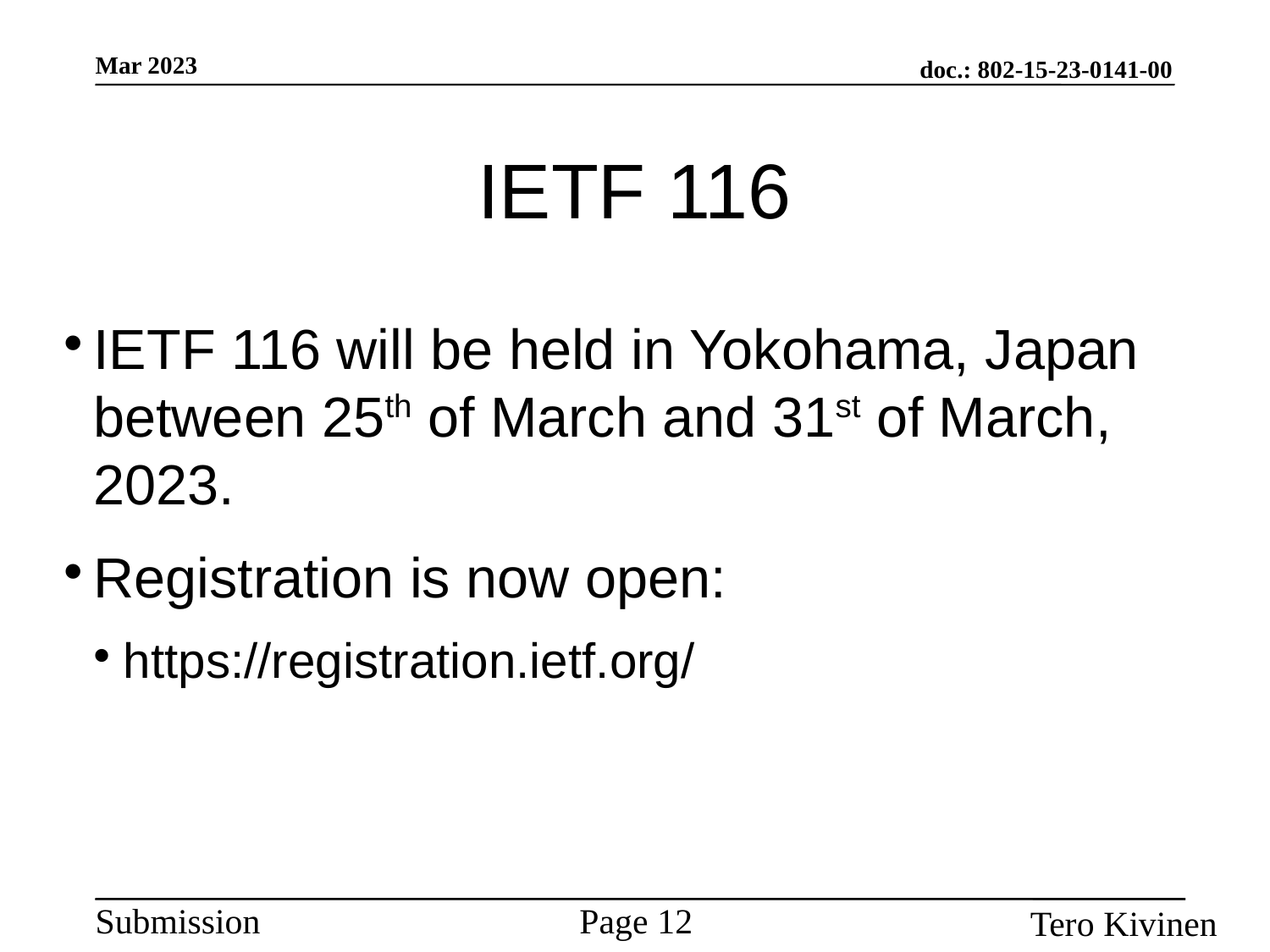

IETF 116
IETF 116 will be held in Yokohama, Japan between 25th of March and 31st of March, 2023.
Registration is now open:
https://registration.ietf.org/